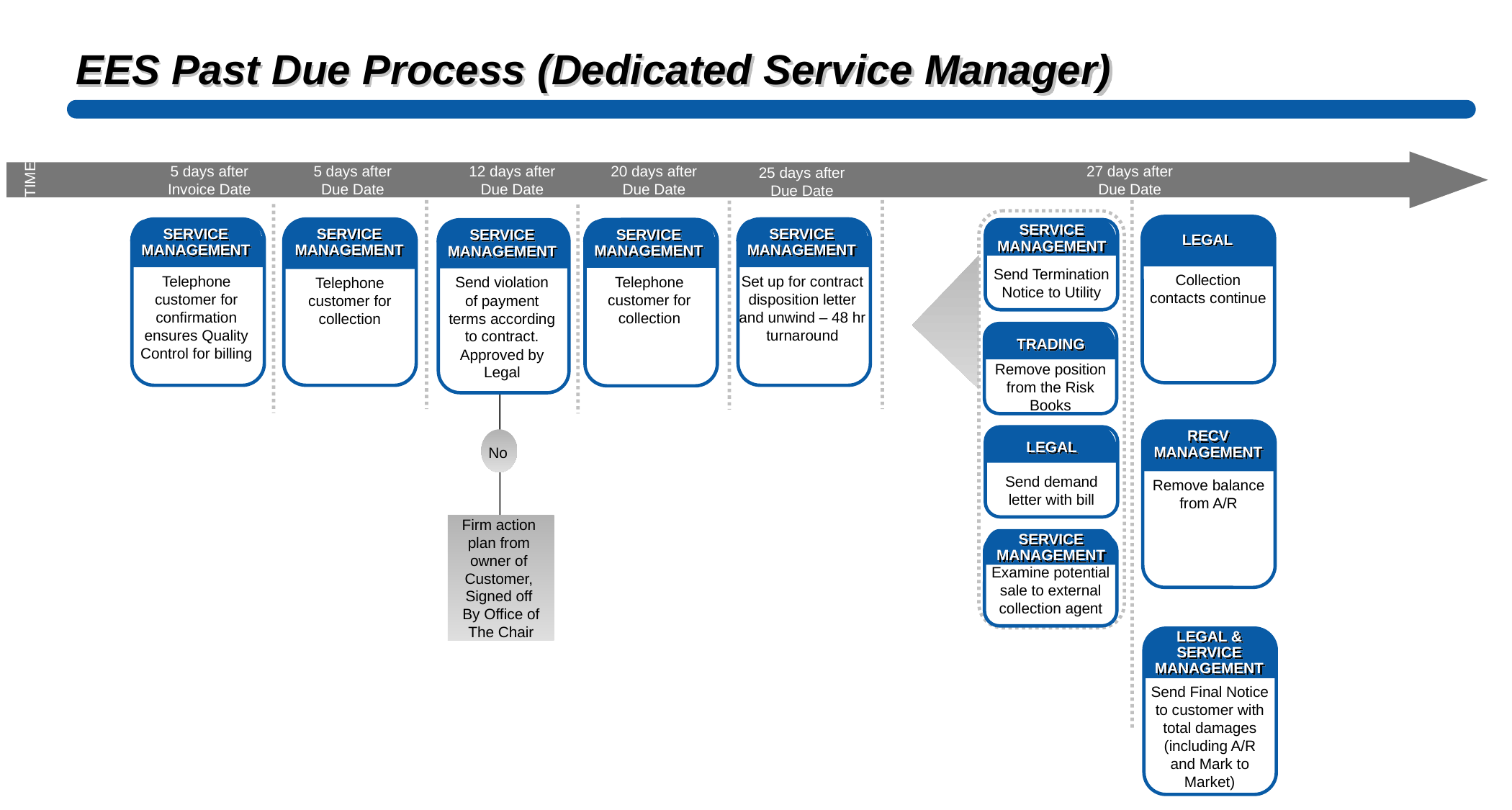

# EES Past Due Process (Dedicated Service Manager)

5 days after Due Date
5 days after Invoice Date
12 days after Due Date
20 days after Due Date
27 days after Due Date
25 days after Due Date
TIME

SERVICE MANAGEMENT

Set up for contract disposition letter and unwind – 48 hr turnaround

SERVICE MANAGEMENT

Telephone customer for collection

SERVICE MANAGEMENT

Send Termination Notice to Utility

SERVICE MANAGEMENT
SERVICE MANAGEMENT
SERVICE
MANAGEMENT
LEGAL

Telephone customer for confirmation ensures Quality Control for billing
Send violation of payment terms according to contract. Approved by Legal
Collection contacts continue
Telephone customer for collection

Remove position from the Risk Books
TRADING

RECV
MANAGEMENT

Send demand letter with bill

LEGAL
No

Remove balance from A/R

Firm action
plan from
owner of
Customer,
Signed off
By Office of
The Chair
SERVICE MANAGEMENT

Examine potential sale to external collection agent

LEGAL & SERVICE MANAGEMENT

Send Final Notice to customer with total damages (including A/R and Mark to Market)